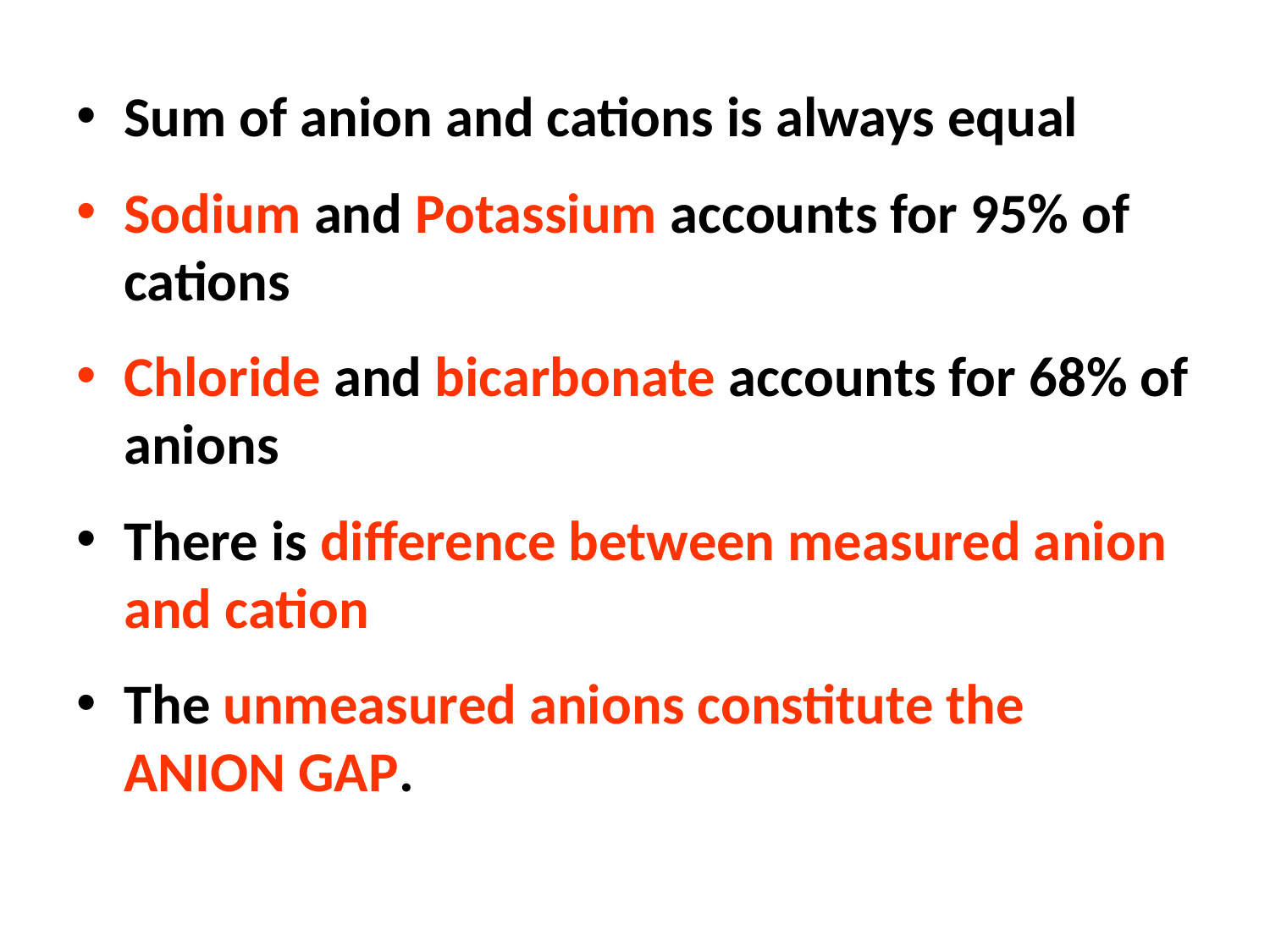

Sum of anion and cations is always equal
Sodium and Potassium accounts for 95% of cations
Chloride and bicarbonate accounts for 68% of anions
There is difference between measured anion and cation
The unmeasured anions constitute the ANION GAP.